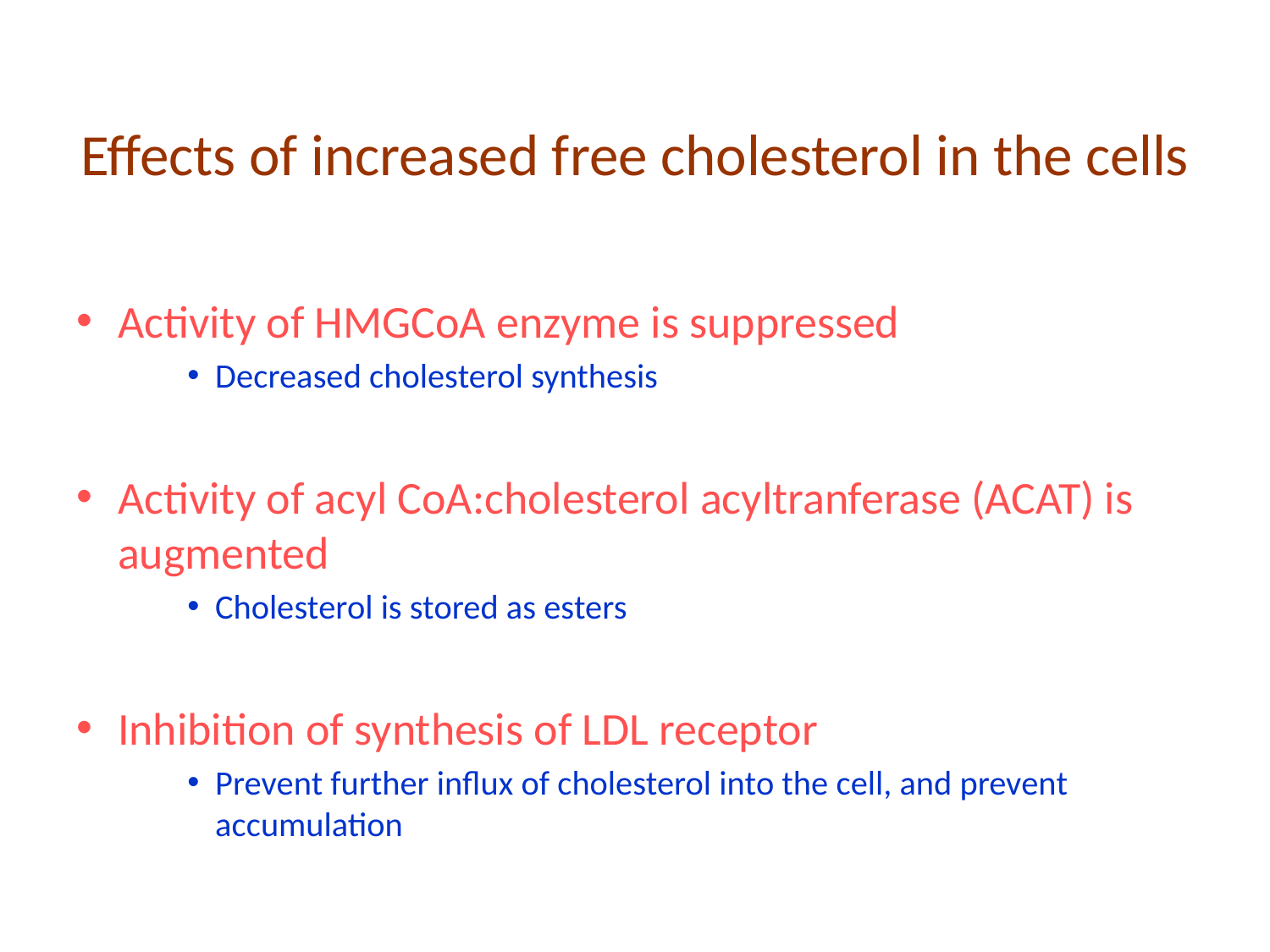

# Effects of increased free cholesterol in the cells

Activity of HMGCoA enzyme is suppressed
Decreased cholesterol synthesis

Activity of acyl CoA:cholesterol acyltranferase (ACAT) is augmented
Cholesterol is stored as esters

Inhibition of synthesis of LDL receptor
Prevent further influx of cholesterol into the cell, and prevent accumulation